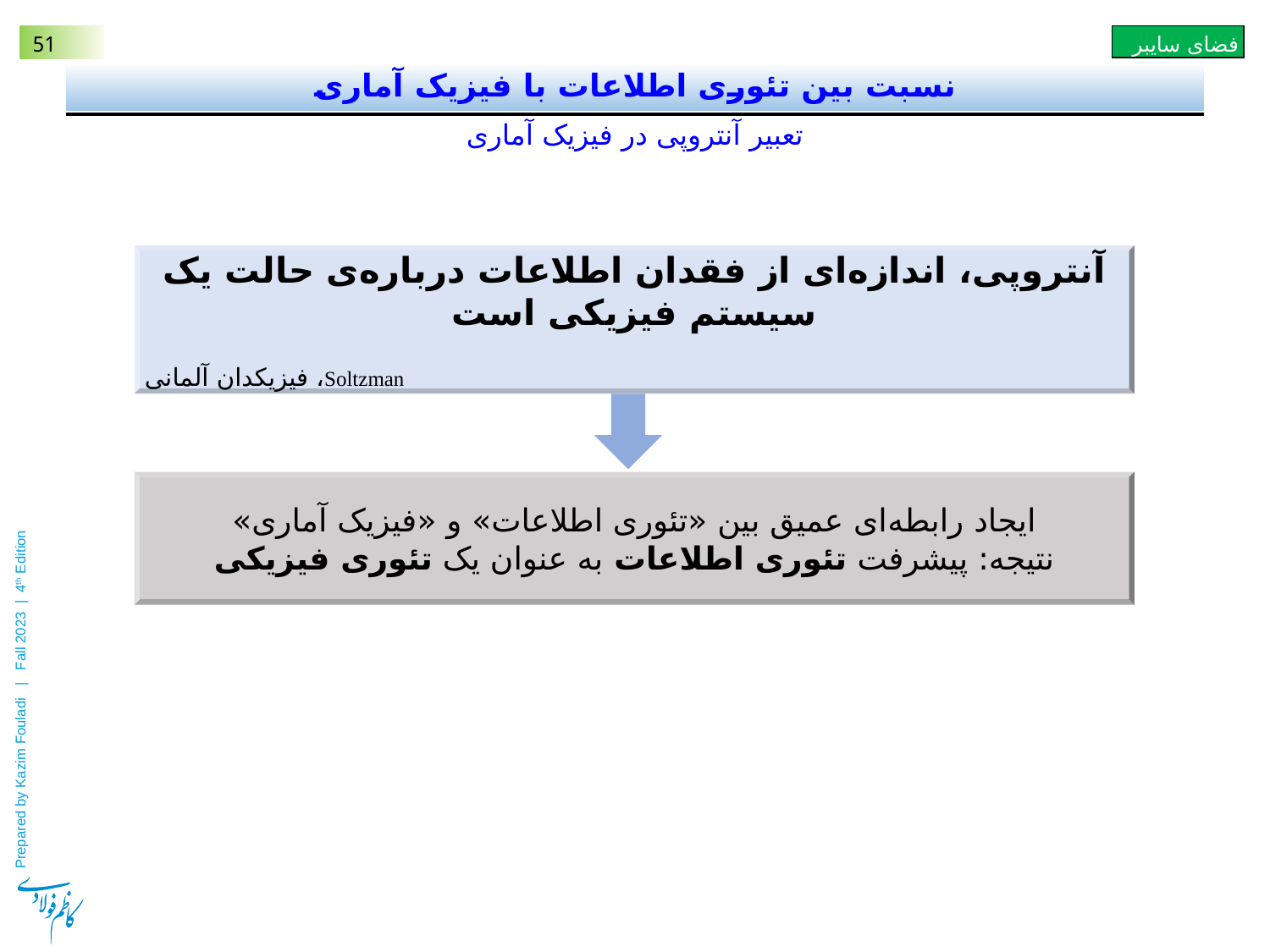

# نسبت بین تئوری اطلاعات با فیزیک آماری
تعبیر آنتروپی در فیزیک آماری

آنتروپی، اندازه‌ای از فقدان اطلاعات درباره‌ی حالت یک سیستم فیزیکی است

Soltzman، فیزیکدان آلمانی

ایجاد رابطه‌ای عمیق بین «تئوری اطلاعات» و «فیزیک آماری»
نتیجه: پیشرفت تئوری اطلاعات به عنوان یک تئوری فیزیکی